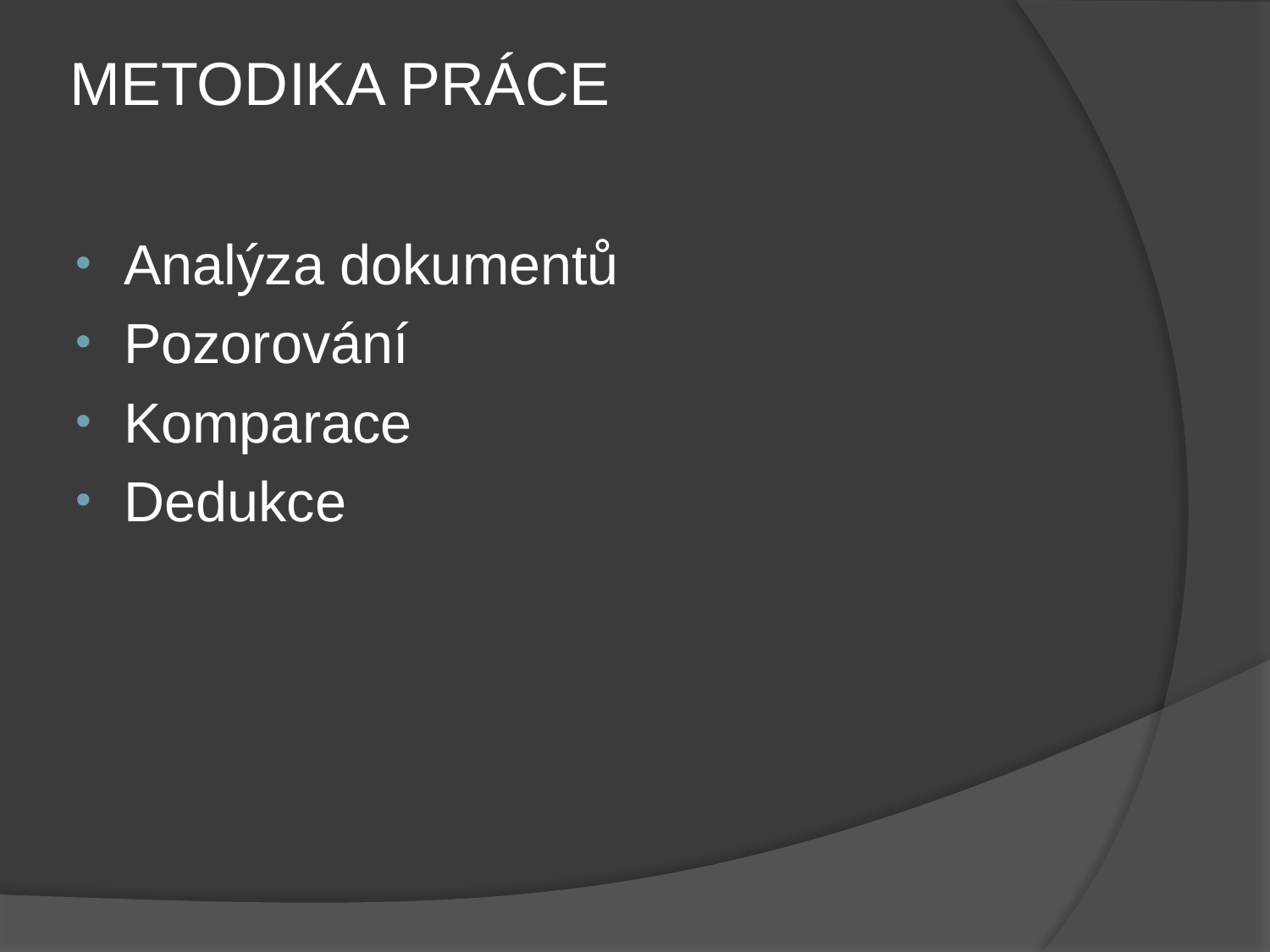

# METODIKA PRÁCE
Analýza dokumentů
Pozorování
Komparace
Dedukce